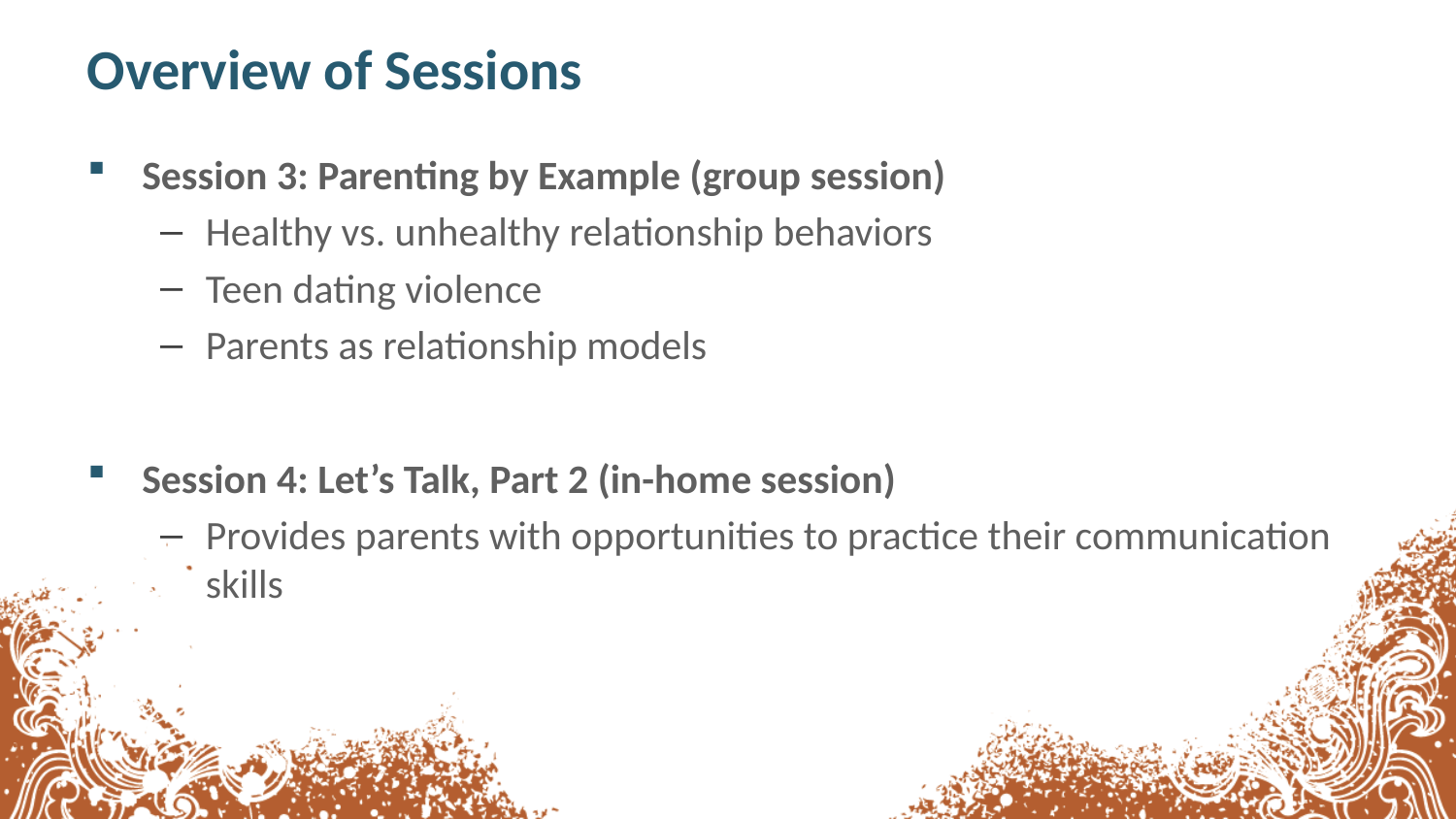

# Overview of Sessions
Session 3: Parenting by Example (group session)
Healthy vs. unhealthy relationship behaviors
Teen dating violence
Parents as relationship models

Session 4: Let’s Talk, Part 2 (in-home session)
Provides parents with opportunities to practice their communication skills